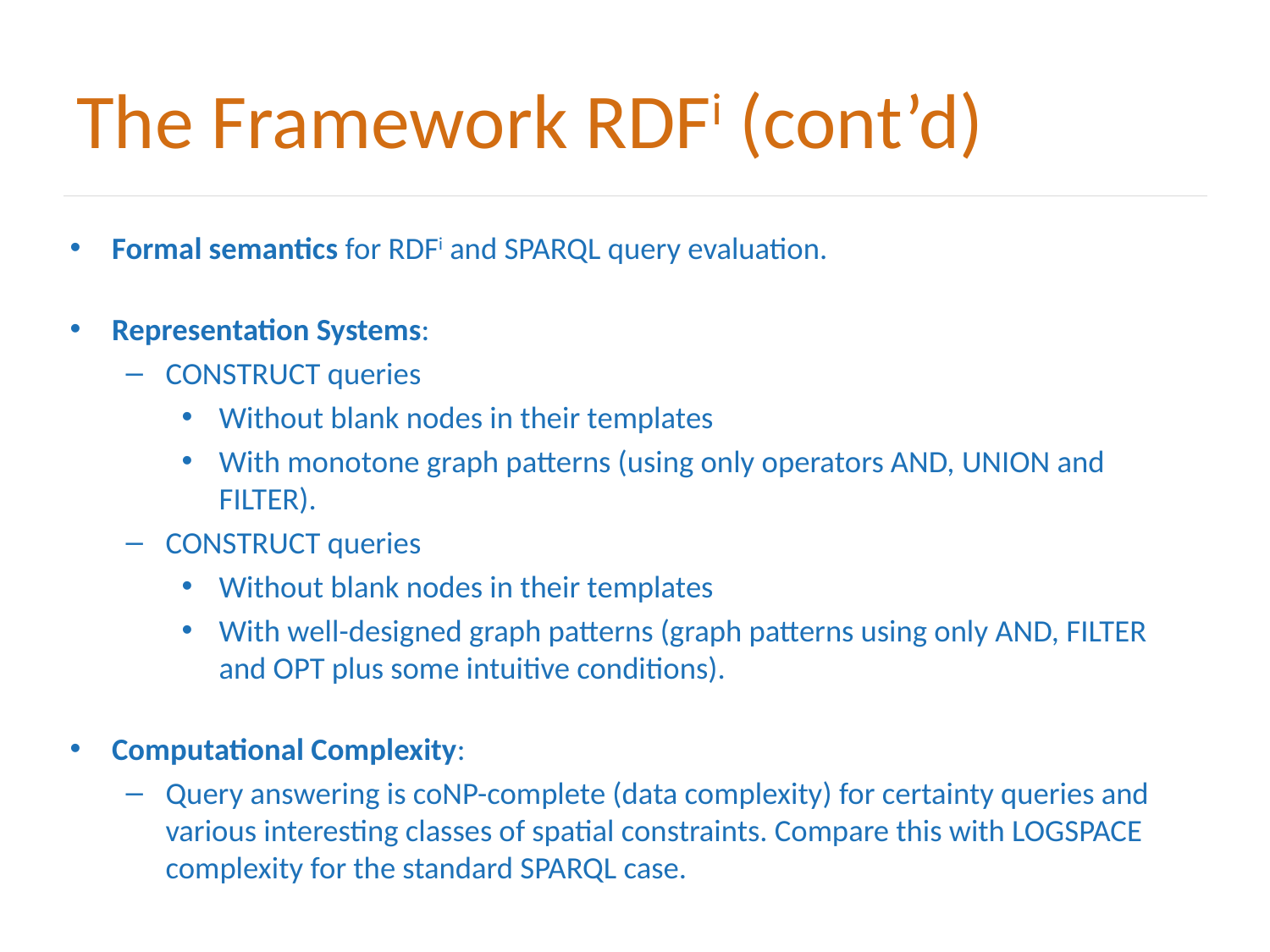

# The Framework RDFi (cont’d)
Formal semantics for RDFi and SPARQL query evaluation.
Representation Systems:
CONSTRUCT queries
Without blank nodes in their templates
With monotone graph patterns (using only operators AND, UNION and FILTER).
CONSTRUCT queries
Without blank nodes in their templates
With well-designed graph patterns (graph patterns using only AND, FILTER and OPT plus some intuitive conditions).
Computational Complexity:
Query answering is coNP-complete (data complexity) for certainty queries and various interesting classes of spatial constraints. Compare this with LOGSPACE complexity for the standard SPARQL case.